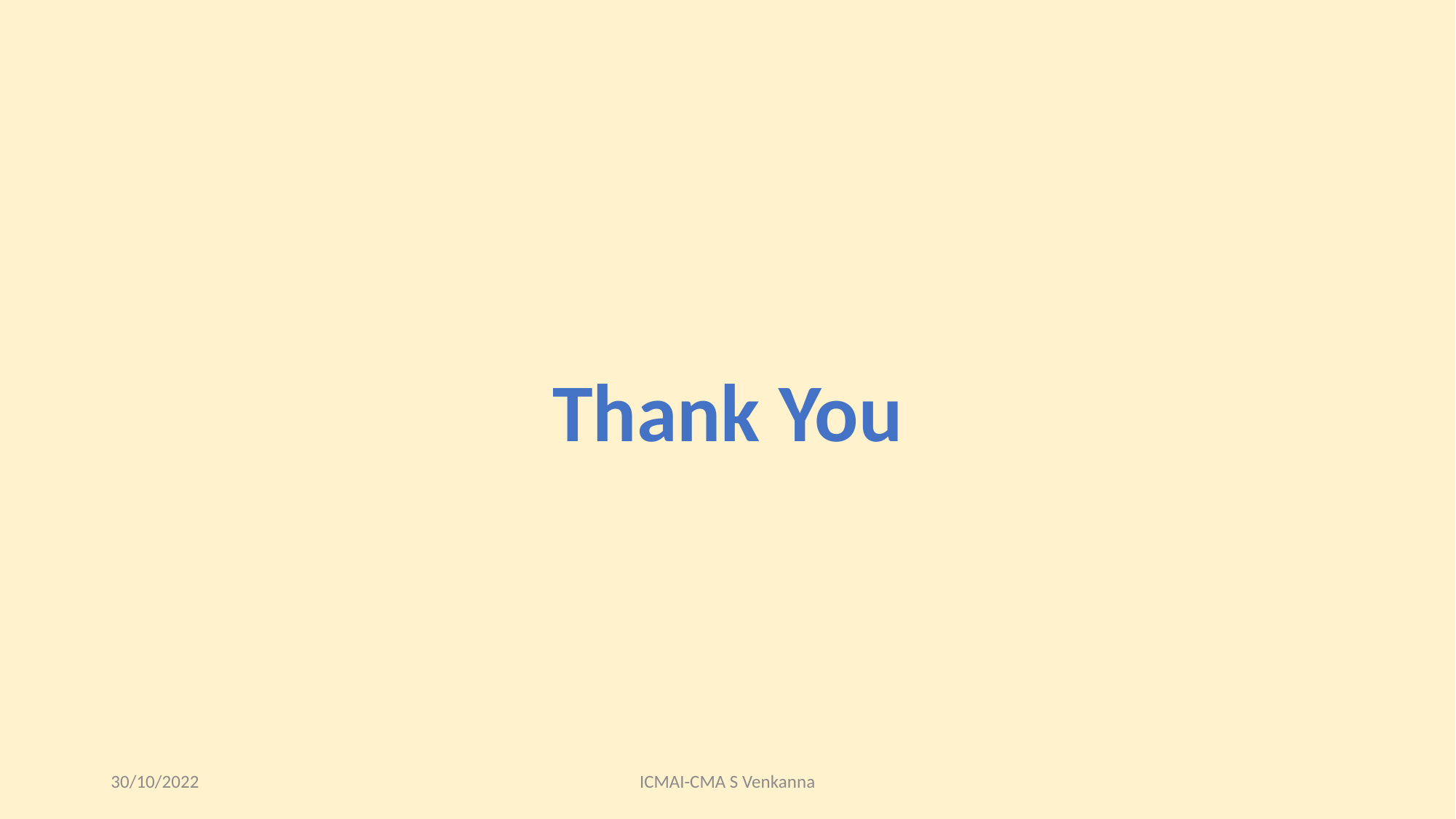

#

Thank You
30/10/2022
ICMAI-CMA S Venkanna